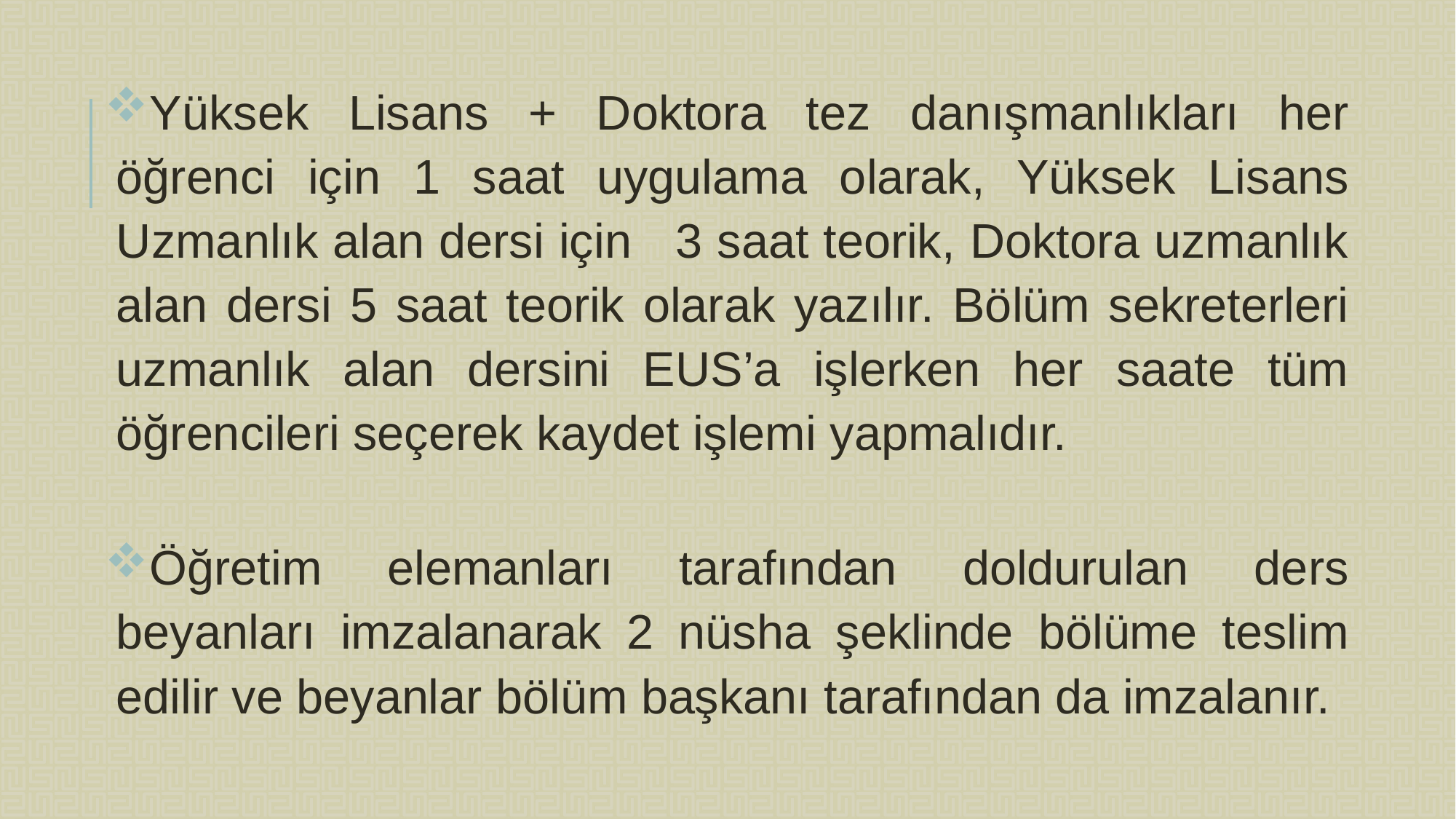

Yüksek Lisans + Doktora tez danışmanlıkları her öğrenci için 1 saat uygulama olarak, Yüksek Lisans Uzmanlık alan dersi için   3 saat teorik, Doktora uzmanlık alan dersi 5 saat teorik olarak yazılır. Bölüm sekreterleri uzmanlık alan dersini EUS’a işlerken her saate tüm öğrencileri seçerek kaydet işlemi yapmalıdır.

Öğretim elemanları tarafından doldurulan ders beyanları imzalanarak 2 nüsha şeklinde bölüme teslim edilir ve beyanlar bölüm başkanı tarafından da imzalanır.